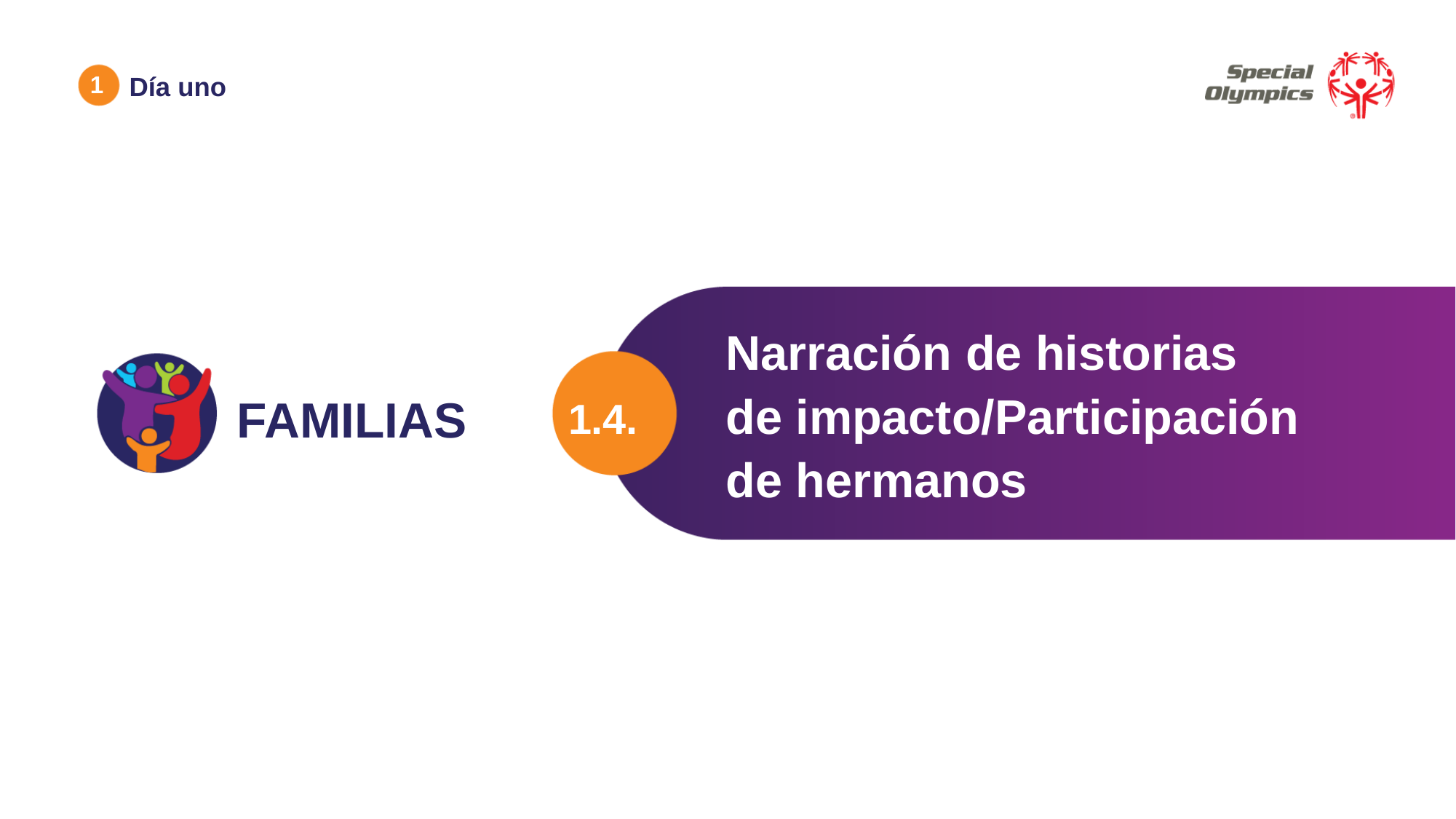

1
Día uno
Narración de historias
de impacto/Participación
de hermanos
1.4.